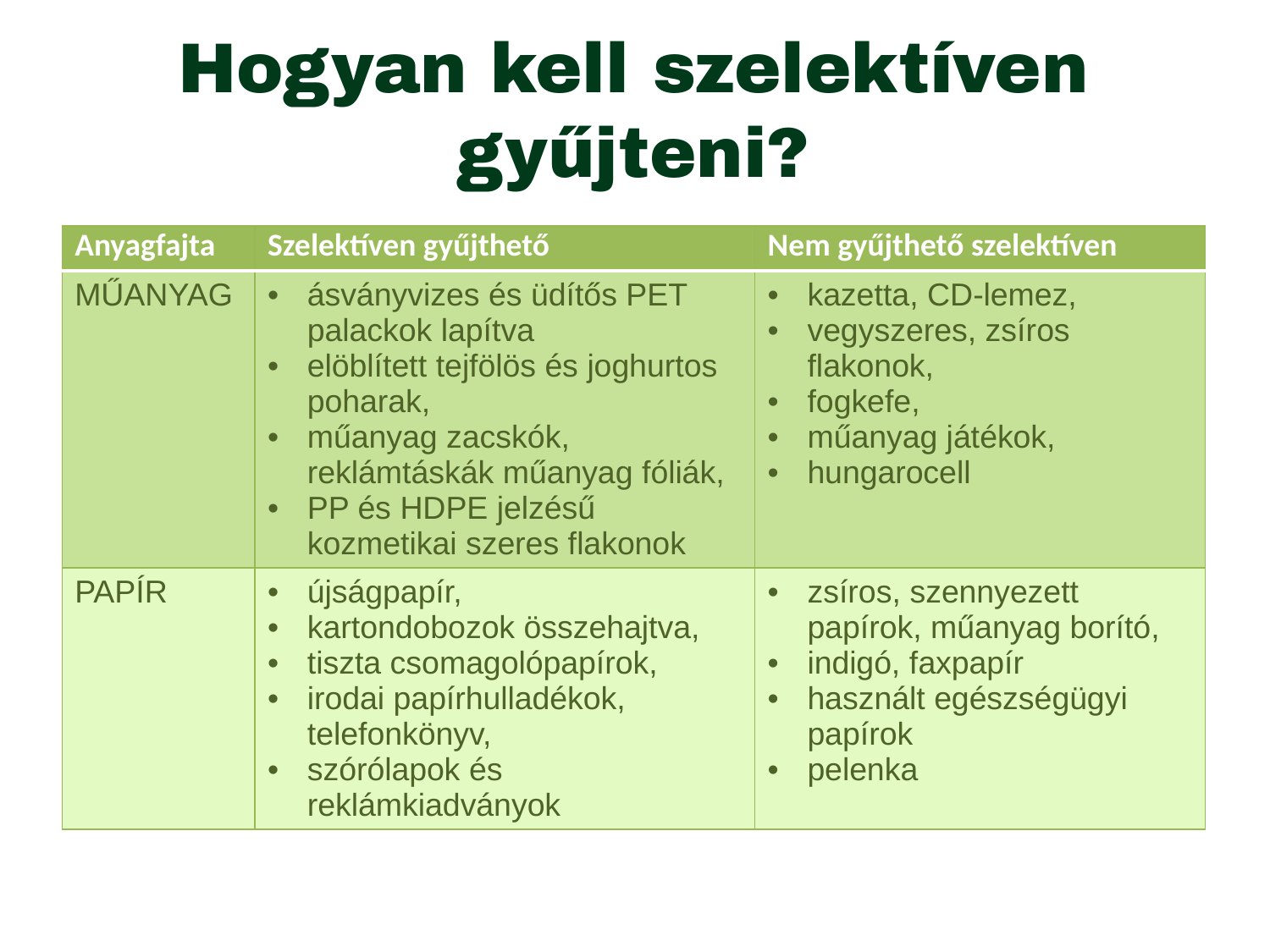

Hogyan kell szelektíven gyűjteni?
| Anyagfajta | Szelektíven gyűjthető | Nem gyűjthető szelektíven |
| --- | --- | --- |
| MŰANYAG | ásványvizes és üdítős PET palackok lapítva elöblített tejfölös és joghurtos poharak, műanyag zacskók, reklámtáskák műanyag fóliák, PP és HDPE jelzésű kozmetikai szeres flakonok | kazetta, CD-lemez, vegyszeres, zsíros flakonok, fogkefe, műanyag játékok, hungarocell |
| PAPÍR | újságpapír, kartondobozok összehajtva, tiszta csomagolópapírok, irodai papírhulladékok, telefonkönyv, szórólapok és reklámkiadványok | zsíros, szennyezett papírok, műanyag borító, indigó, faxpapír használt egészségügyi papírok pelenka |